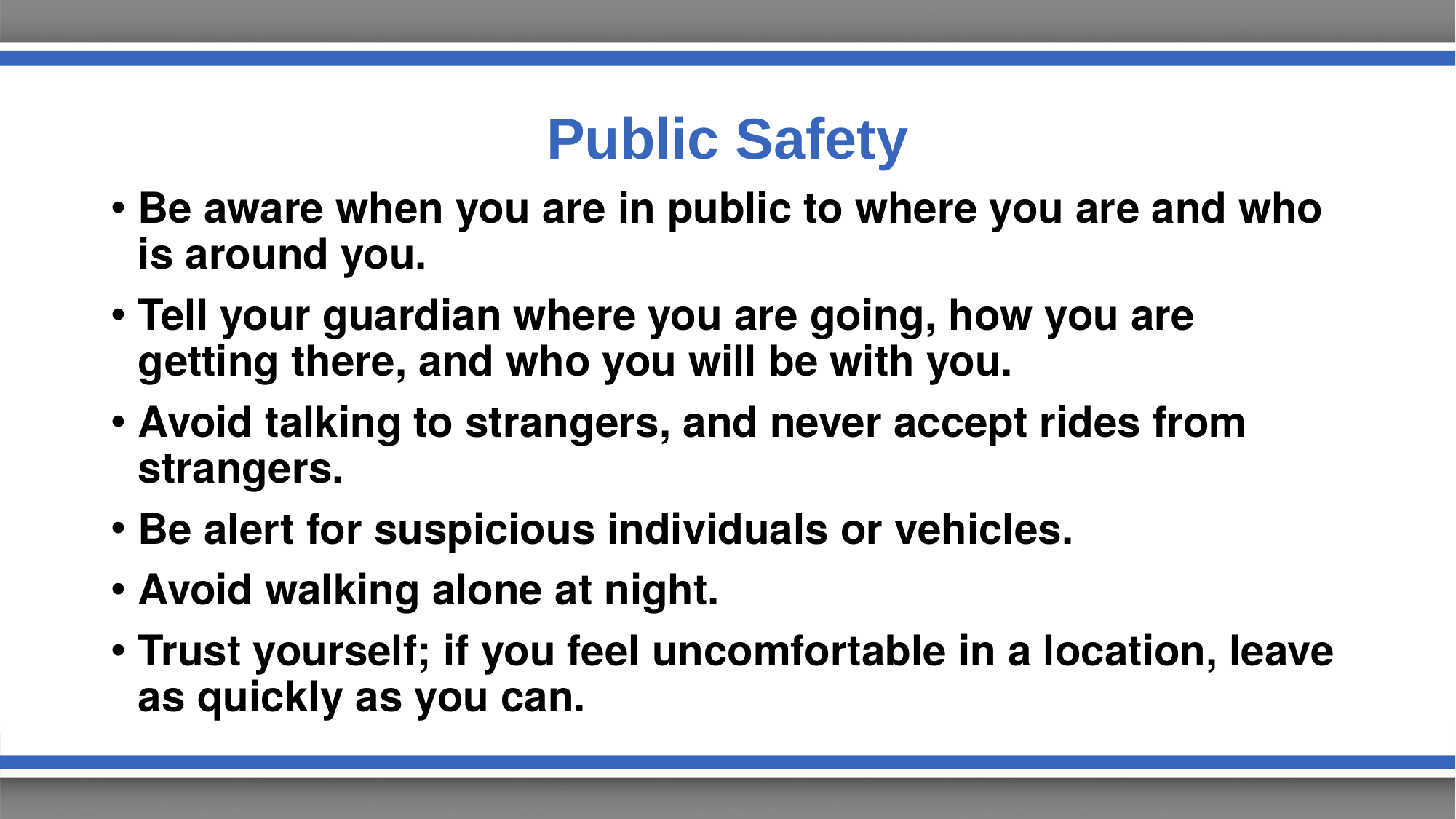

# Public Safety
Be aware when you are in public to where you are and who is around you.
Tell your guardian where you are going, how you are getting there, and who you will be with you.
Avoid talking to strangers, and never accept rides from strangers.
Be alert for suspicious individuals or vehicles.
Avoid walking alone at night.
Trust yourself; if you feel uncomfortable in a location, leave as quickly as you can.